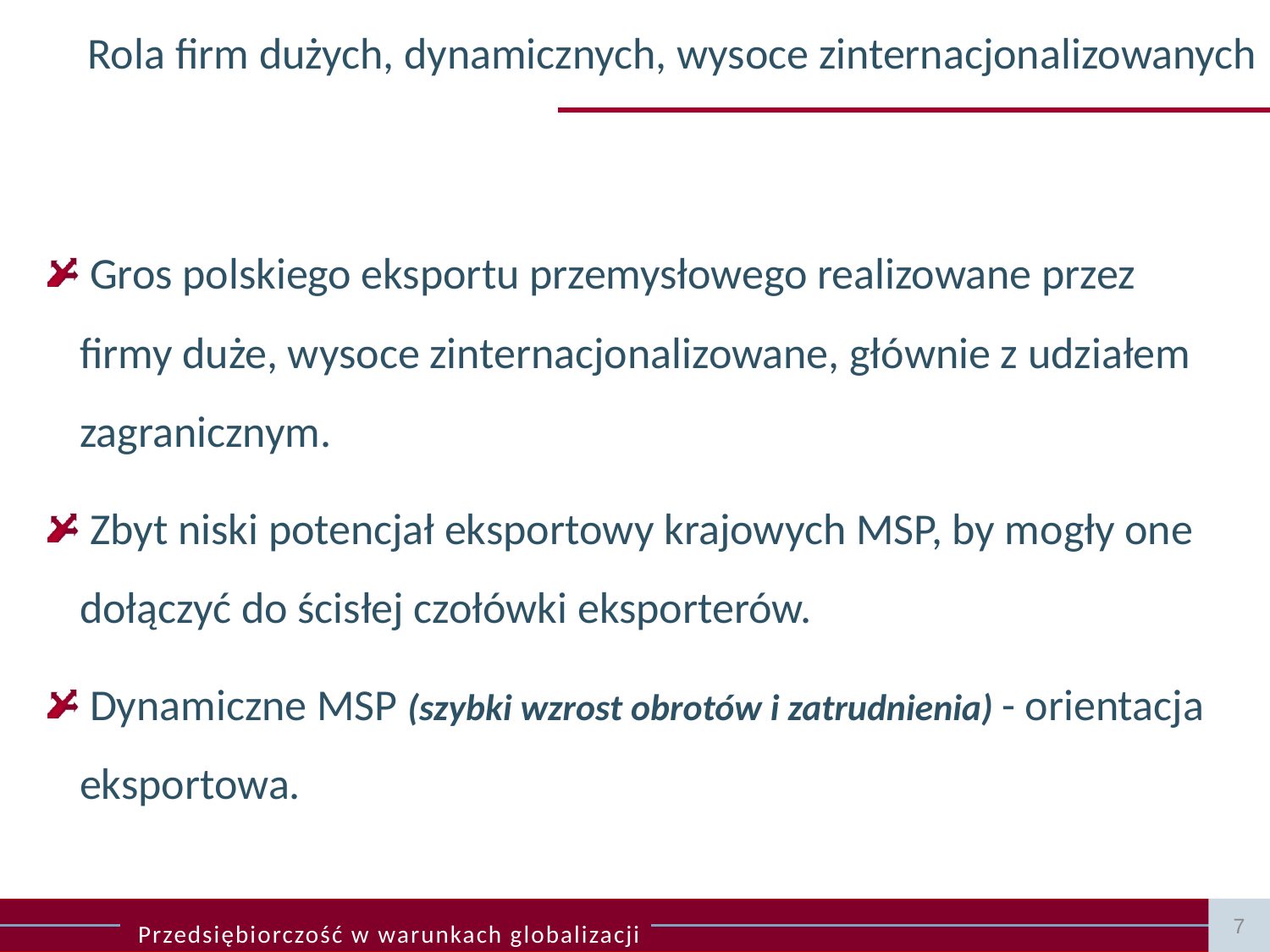

# Rola firm dużych, dynamicznych, wysoce zinternacjonalizowanych
 Gros polskiego eksportu przemysłowego realizowane przez firmy duże, wysoce zinternacjonalizowane, głównie z udziałem zagranicznym.
 Zbyt niski potencjał eksportowy krajowych MSP, by mogły one dołączyć do ścisłej czołówki eksporterów.
 Dynamiczne MSP (szybki wzrost obrotów i zatrudnienia) - orientacja eksportowa.
7